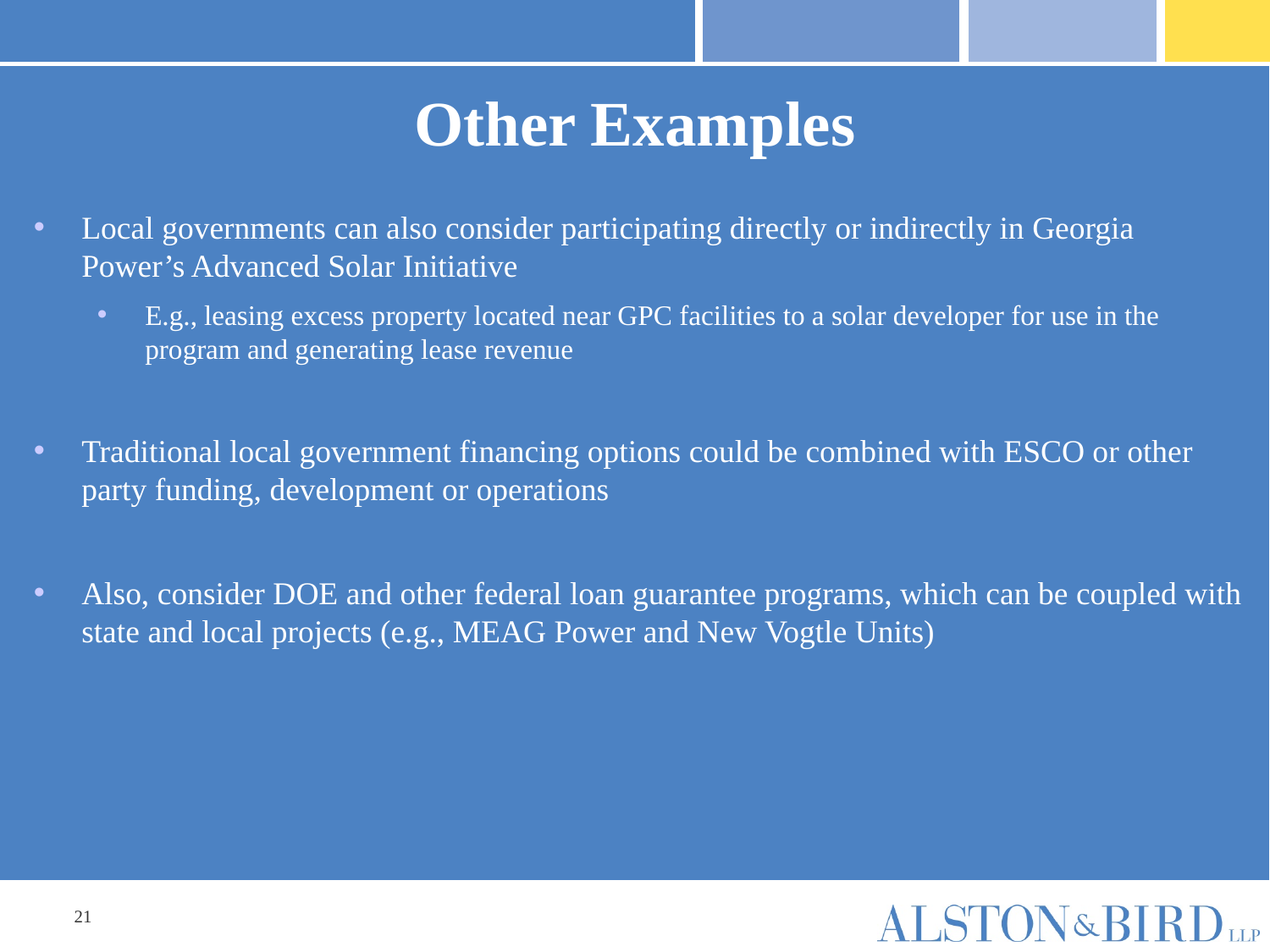

Local governments can also consider participating directly or indirectly in Georgia Power’s Advanced Solar Initiative
E.g., leasing excess property located near GPC facilities to a solar developer for use in the program and generating lease revenue

Traditional local government financing options could be combined with ESCO or other party funding, development or operations

Also, consider DOE and other federal loan guarantee programs, which can be coupled with state and local projects (e.g., MEAG Power and New Vogtle Units)

# Other Examples